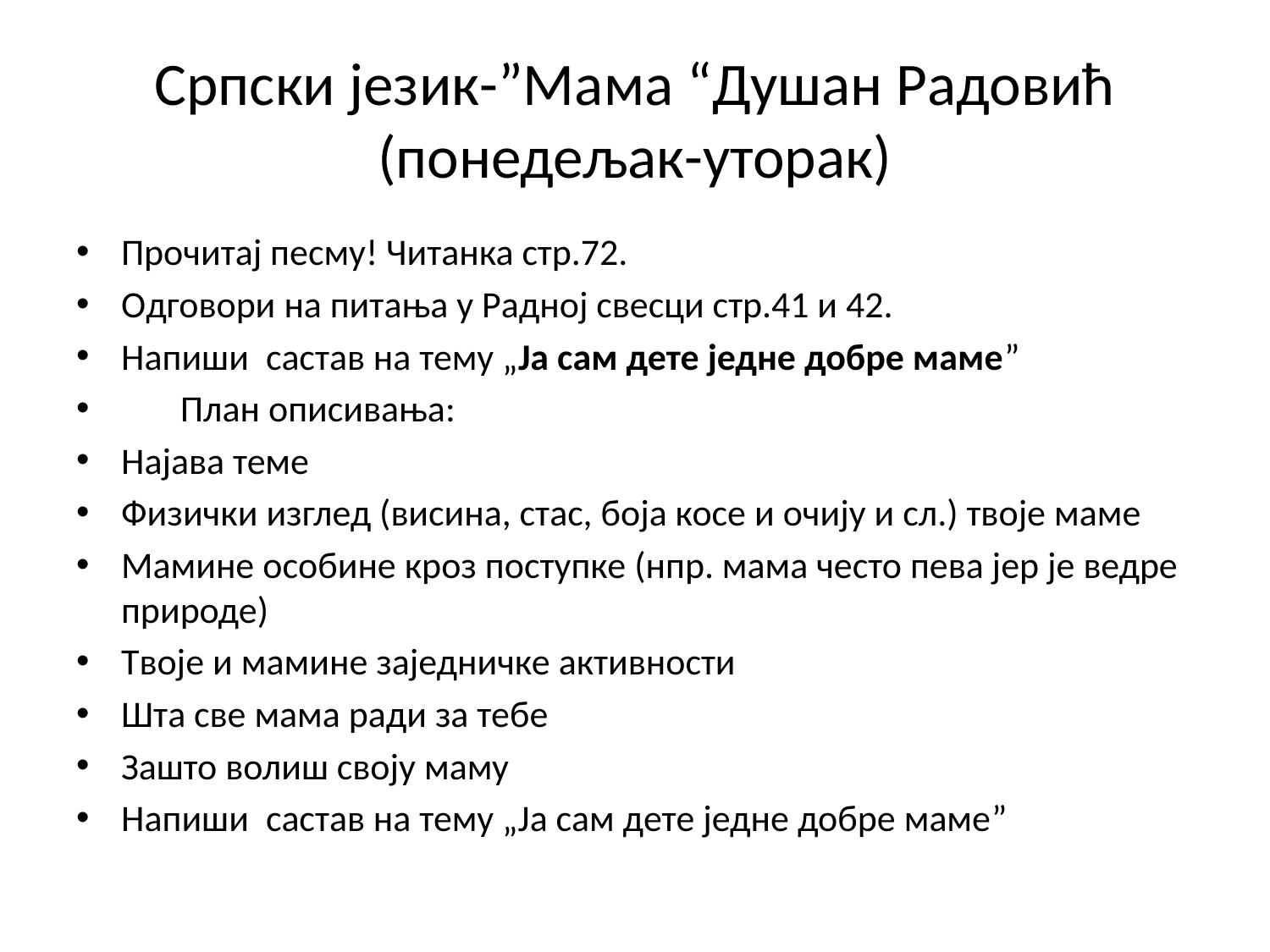

# Српски језик-”Мама “Душан Радовић (понедељак-уторак)
Прочитај песму! Читанка стр.72.
Одговори на питања у Радној свесци стр.41 и 42.
Напиши  састав на тему „Ја сам дете једне добре маме”
       План описивања:
Најава теме
Физички изглед (висина, стас, боја косе и очију и сл.) твоје маме
Мамине особине кроз поступке (нпр. мама често пева јер је ведре природе)
Твоје и мамине заједничке активности
Шта све мама ради за тебе
Зашто волиш своју маму
Напиши  састав на тему „Ја сам дете једне добре маме”